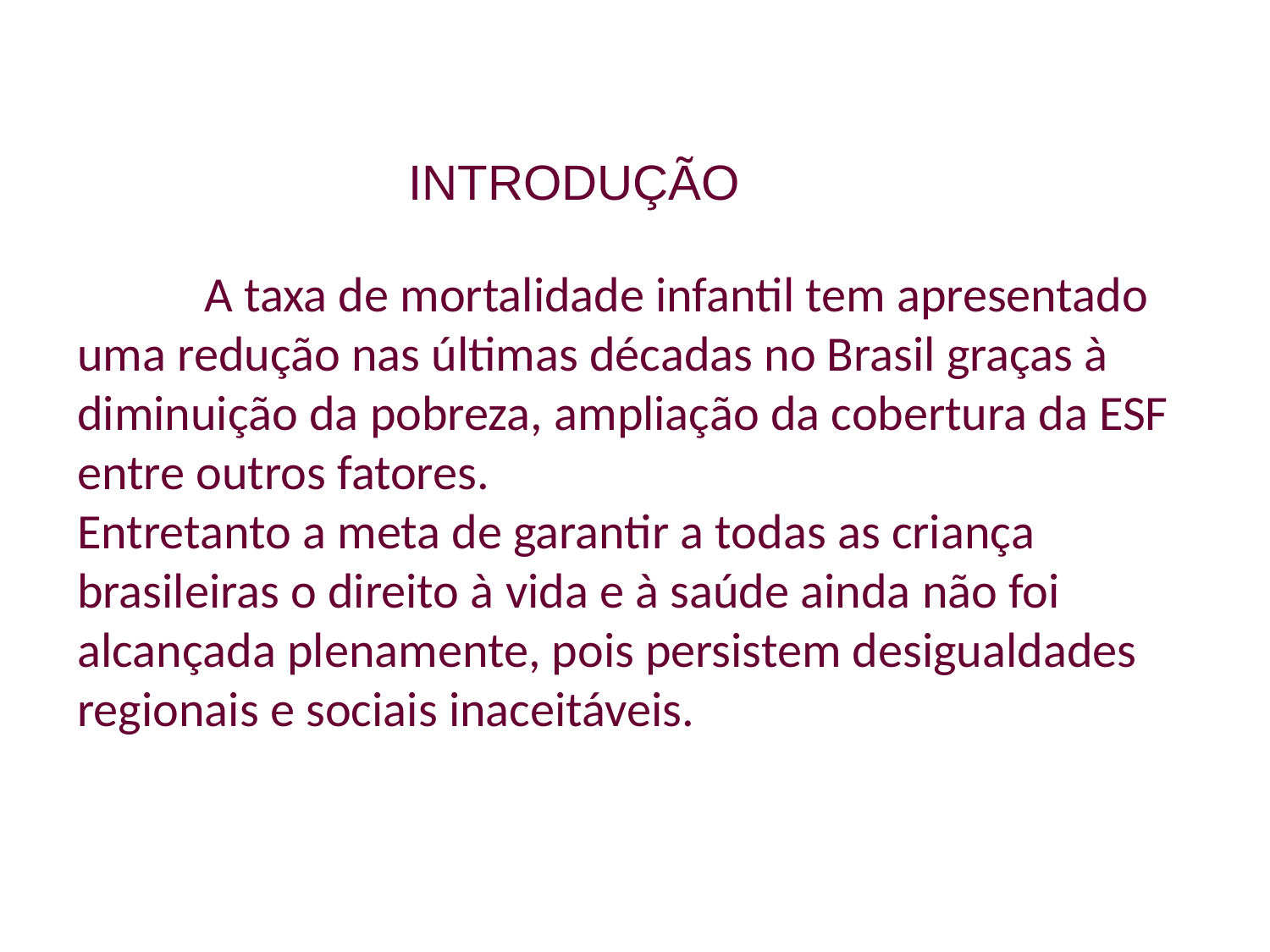

INTRODUÇÃO

	A taxa de mortalidade infantil tem apresentado uma redução nas últimas décadas no Brasil graças à diminuição da pobreza, ampliação da cobertura da ESF entre outros fatores.
Entretanto a meta de garantir a todas as criança brasileiras o direito à vida e à saúde ainda não foi alcançada plenamente, pois persistem desigualdades regionais e sociais inaceitáveis.